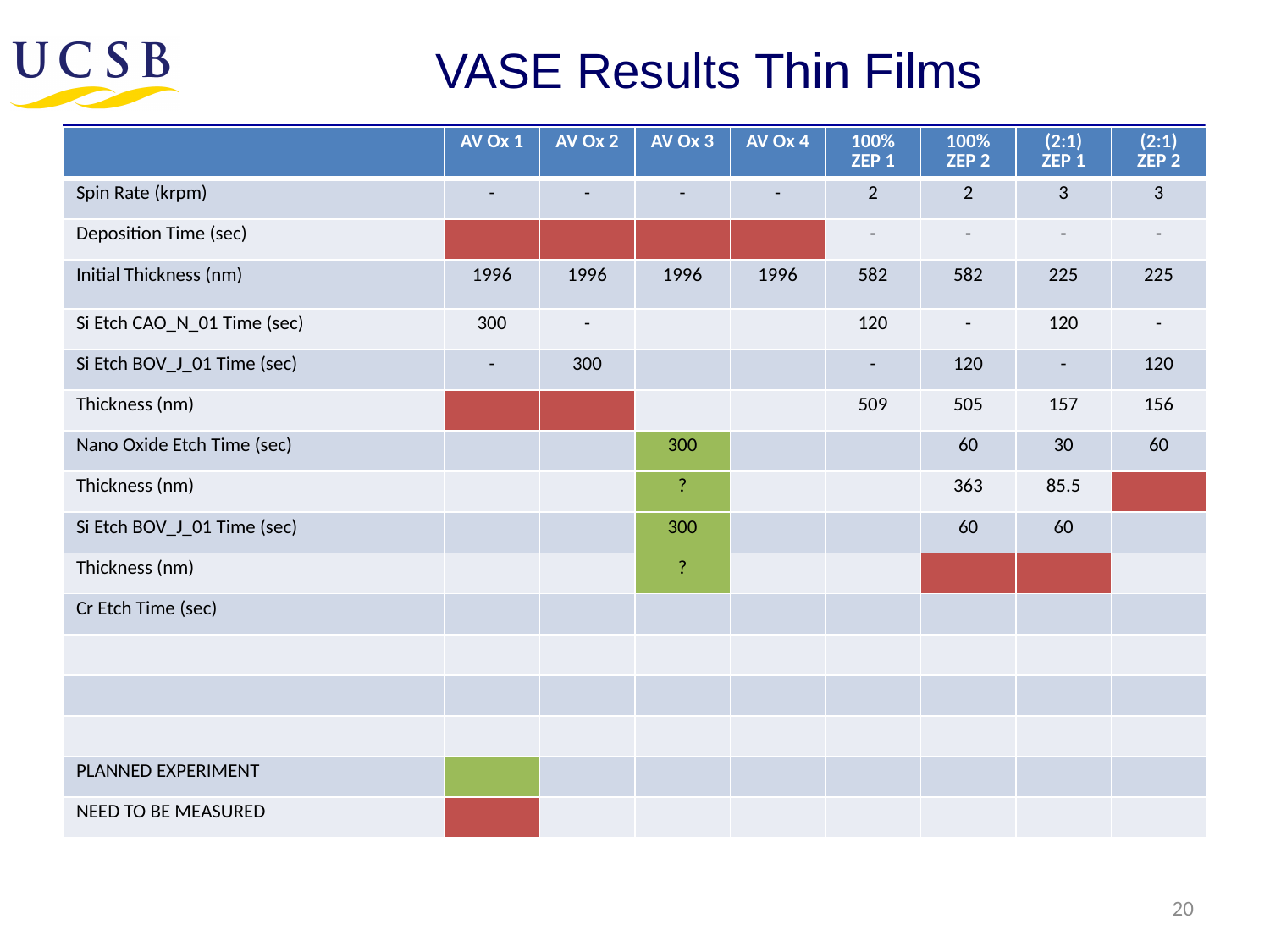

# VASE Results Thin Films
|  | AV Ox 1 | AV Ox 2 | AV Ox 3 | AV Ox 4 | 100% ZEP 1 | 100% ZEP 2 | (2:1) ZEP 1 | (2:1) ZEP 2 |
| --- | --- | --- | --- | --- | --- | --- | --- | --- |
| Spin Rate (krpm) | - | - | - | - | 2 | 2 | 3 | 3 |
| Deposition Time (sec) |  |  |  |  | - | - | - | - |
| Initial Thickness (nm) | 1996 | 1996 | 1996 | 1996 | 582 | 582 | 225 | 225 |
| Si Etch CAO\_N\_01 Time (sec) | 300 | - |  |  | 120 | - | 120 | - |
| Si Etch BOV\_J\_01 Time (sec) | - | 300 |  |  | - | 120 | - | 120 |
| Thickness (nm) |  |  |  |  | 509 | 505 | 157 | 156 |
| Nano Oxide Etch Time (sec) |  |  | 300 |  |  | 60 | 30 | 60 |
| Thickness (nm) |  |  | ? |  |  | 363 | 85.5 |  |
| Si Etch BOV\_J\_01 Time (sec) |  |  | 300 |  |  | 60 | 60 |  |
| Thickness (nm) |  |  | ? |  |  |  |  |  |
| Cr Etch Time (sec) |  |  |  |  |  |  |  |  |
|  |  |  |  |  |  |  |  |  |
|  |  |  |  |  |  |  |  |  |
|  |  |  |  |  |  |  |  |  |
| PLANNED EXPERIMENT |  |  |  |  |  |  |  |  |
| NEED TO BE MEASURED |  |  |  |  |  |  |  |  |
20